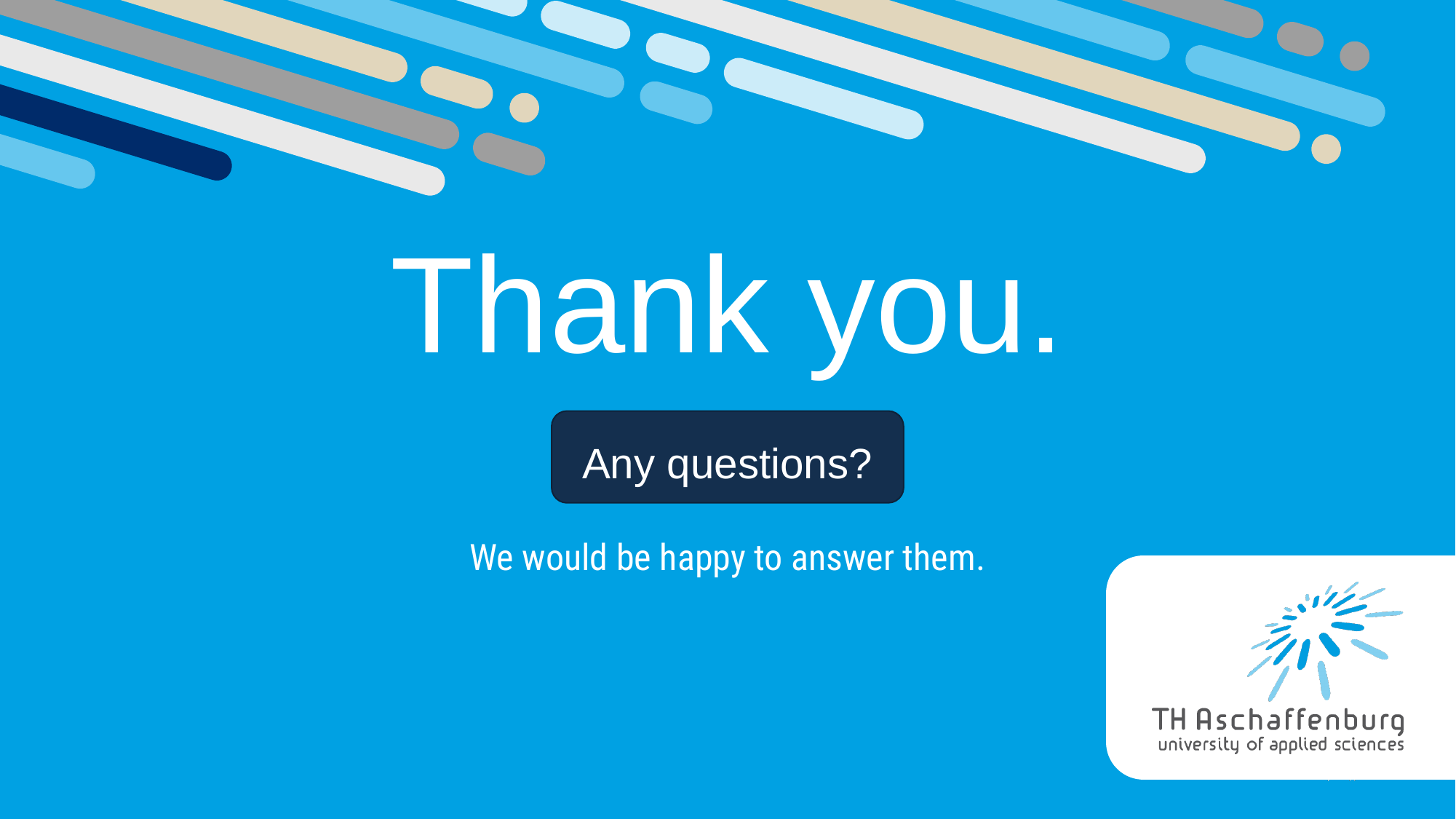

# Thank you.
Any questions?
We would be happy to answer them.